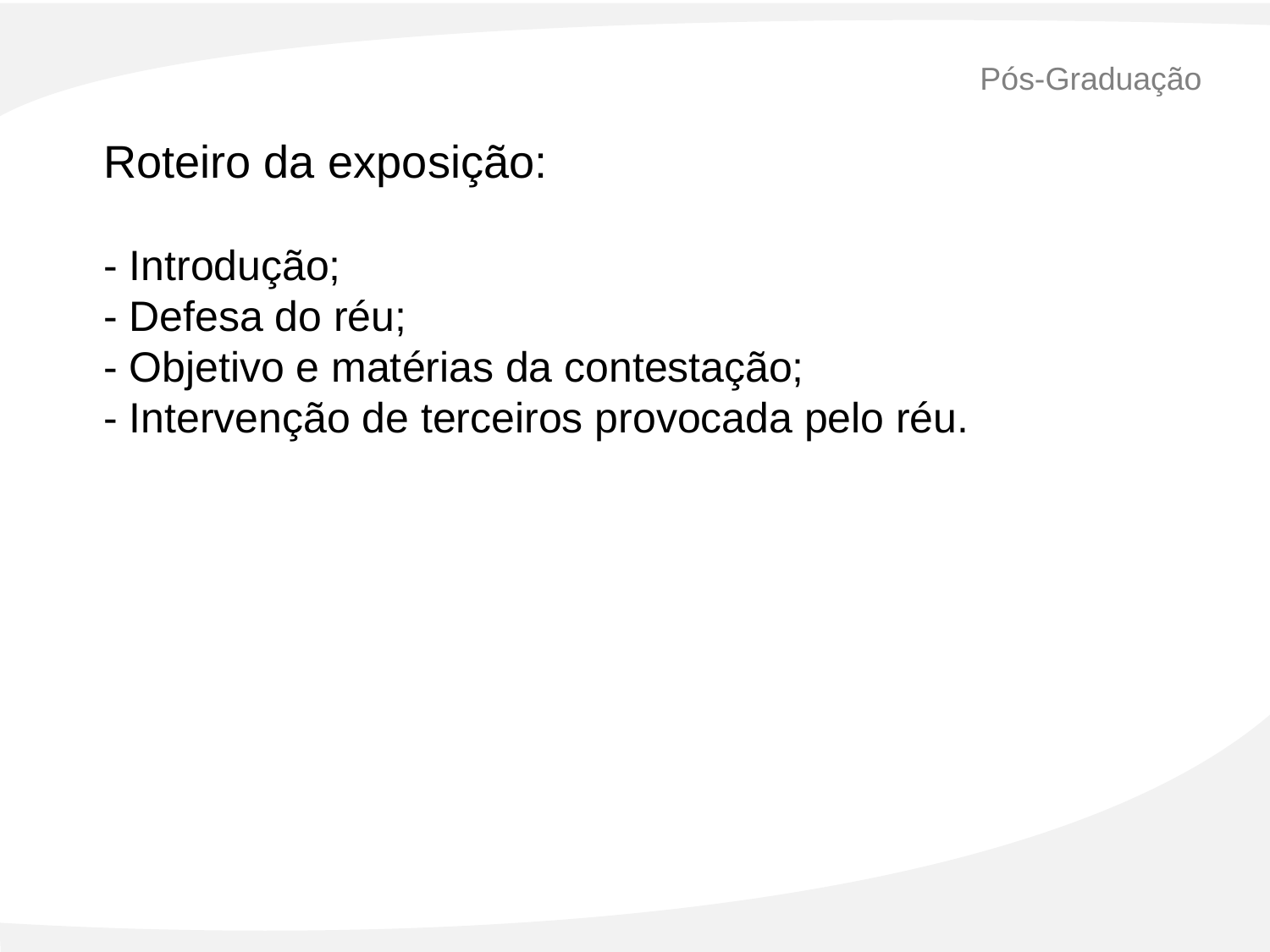

# Pós-Graduação
Roteiro da exposição:

- Introdução;
- Defesa do réu;
- Objetivo e matérias da contestação;
- Intervenção de terceiros provocada pelo réu.